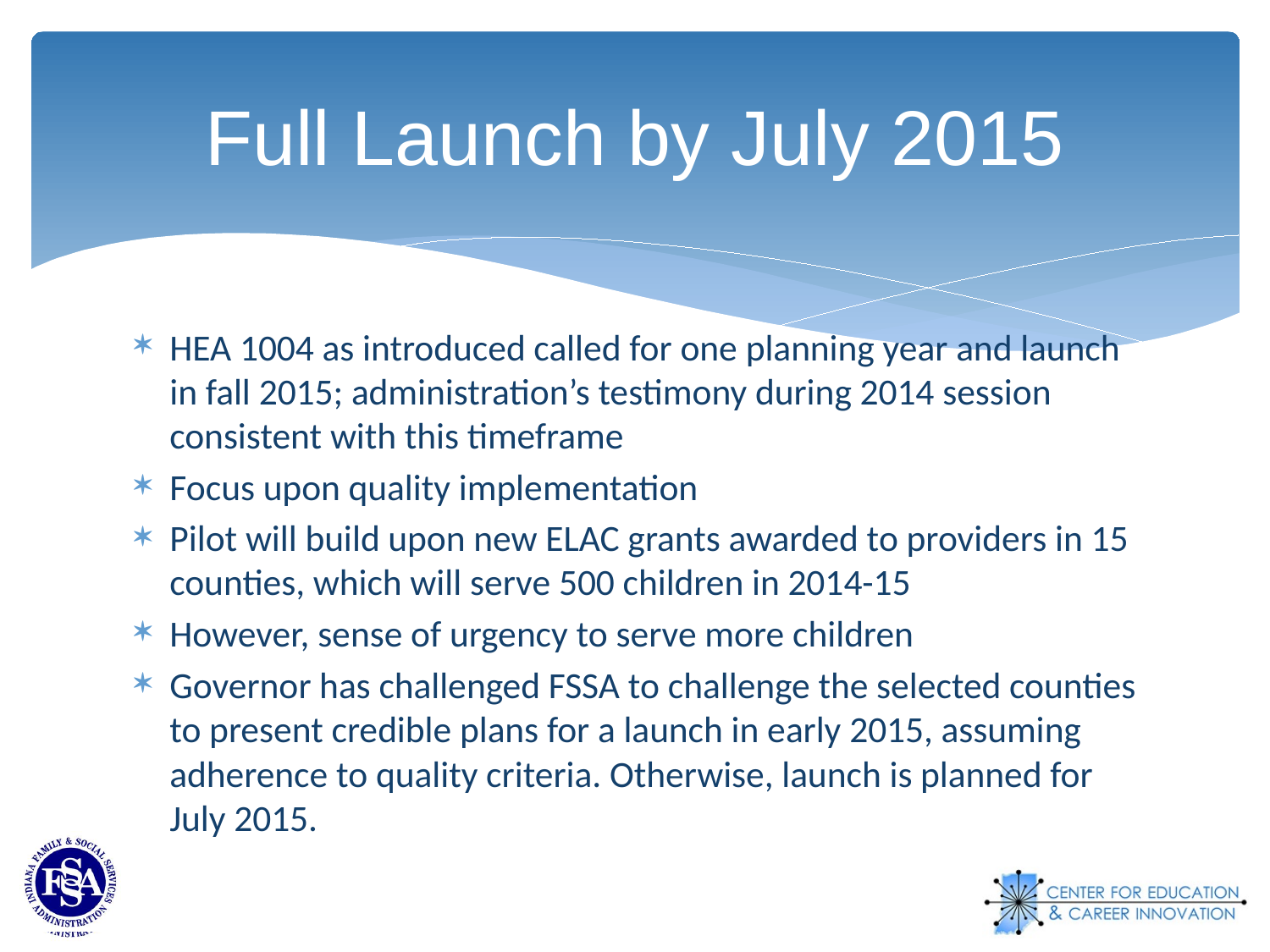

# Full Launch by July 2015
HEA 1004 as introduced called for one planning year and launch in fall 2015; administration’s testimony during 2014 session consistent with this timeframe
Focus upon quality implementation
Pilot will build upon new ELAC grants awarded to providers in 15 counties, which will serve 500 children in 2014-15
However, sense of urgency to serve more children
Governor has challenged FSSA to challenge the selected counties to present credible plans for a launch in early 2015, assuming adherence to quality criteria. Otherwise, launch is planned for July 2015.